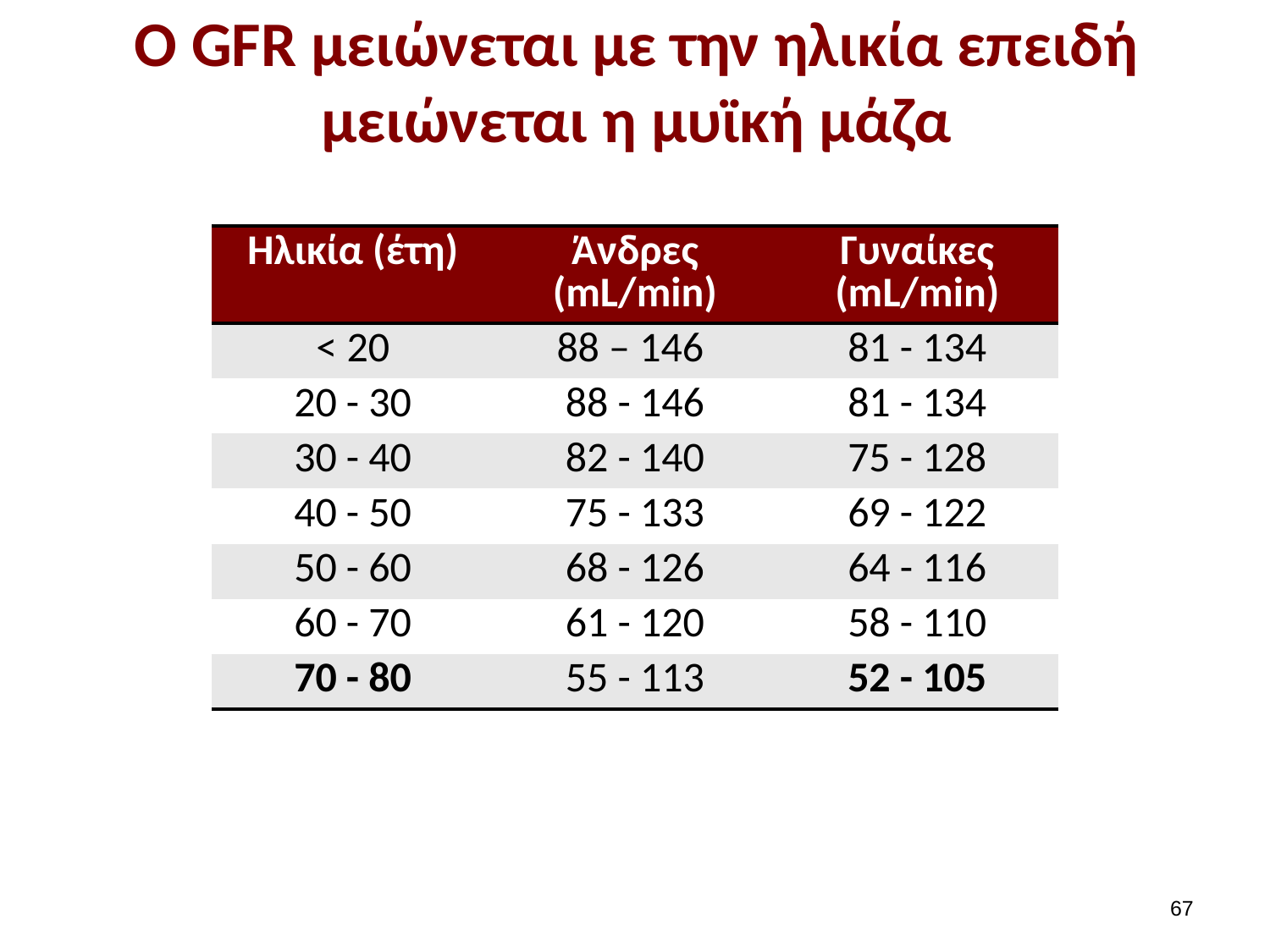

# O GFR μειώνεται με την ηλικία επειδή μειώνεται η μυϊκή μάζα
| Ηλικία (έτη) | Άνδρες (mL/min) | Γυναίκες (mL/min) |
| --- | --- | --- |
| < 20 | 88 – 146 | 81 - 134 |
| 20 - 30 | 88 - 146 | 81 - 134 |
| 30 - 40 | 82 - 140 | 75 - 128 |
| 40 - 50 | 75 - 133 | 69 - 122 |
| 50 - 60 | 68 - 126 | 64 - 116 |
| 60 - 70 | 61 - 120 | 58 - 110 |
| 70 - 80 | 55 - 113 | 52 - 105 |
67